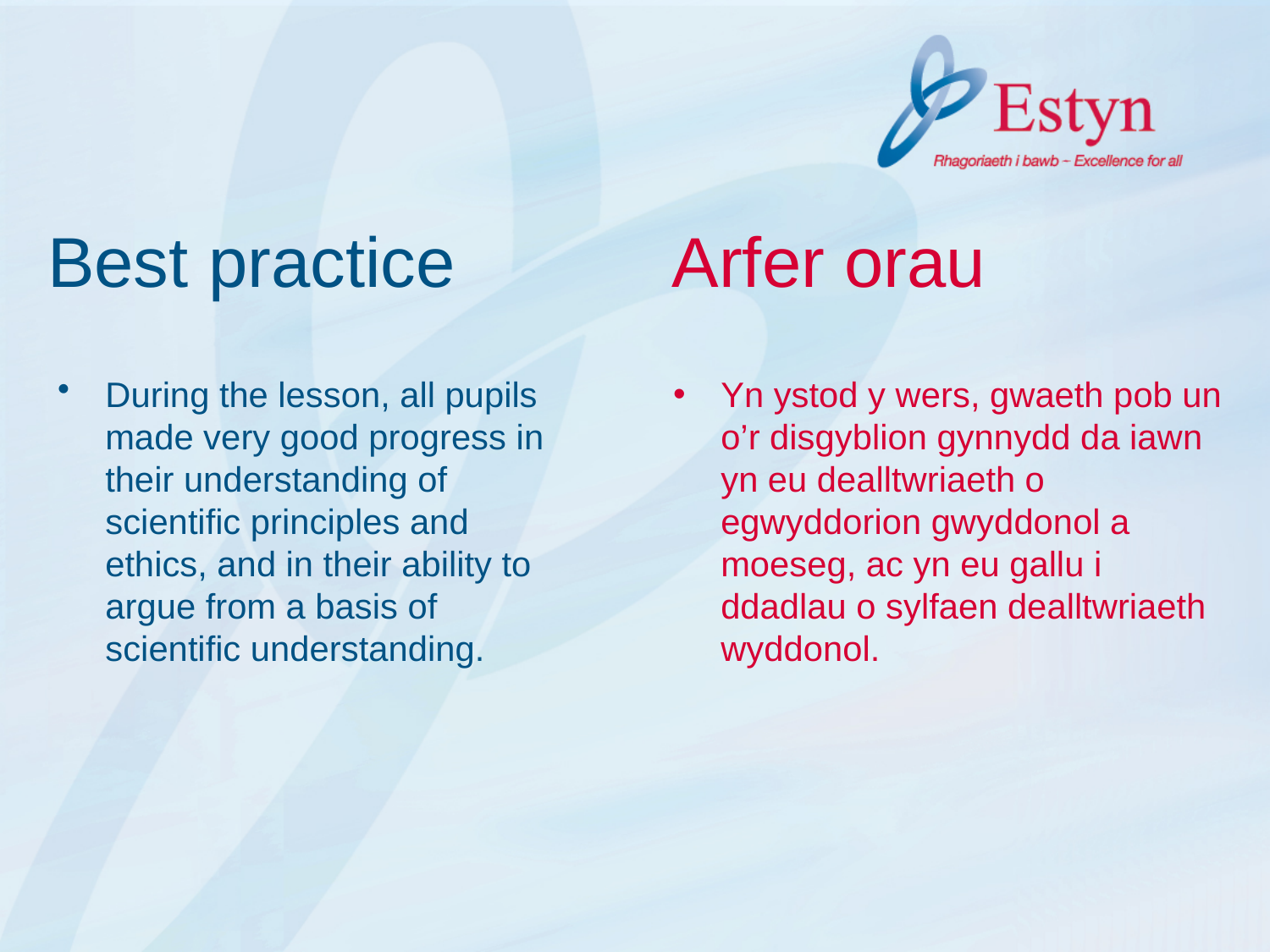

# Best practice           Arfer orau
During the lesson, all pupils made very good progress in their understanding of scientific principles and ethics, and in their ability to argue from a basis of scientific understanding.
Yn ystod y wers, gwaeth pob un o’r disgyblion gynnydd da iawn yn eu dealltwriaeth o egwyddorion gwyddonol a moeseg, ac yn eu gallu i ddadlau o sylfaen dealltwriaeth wyddonol.